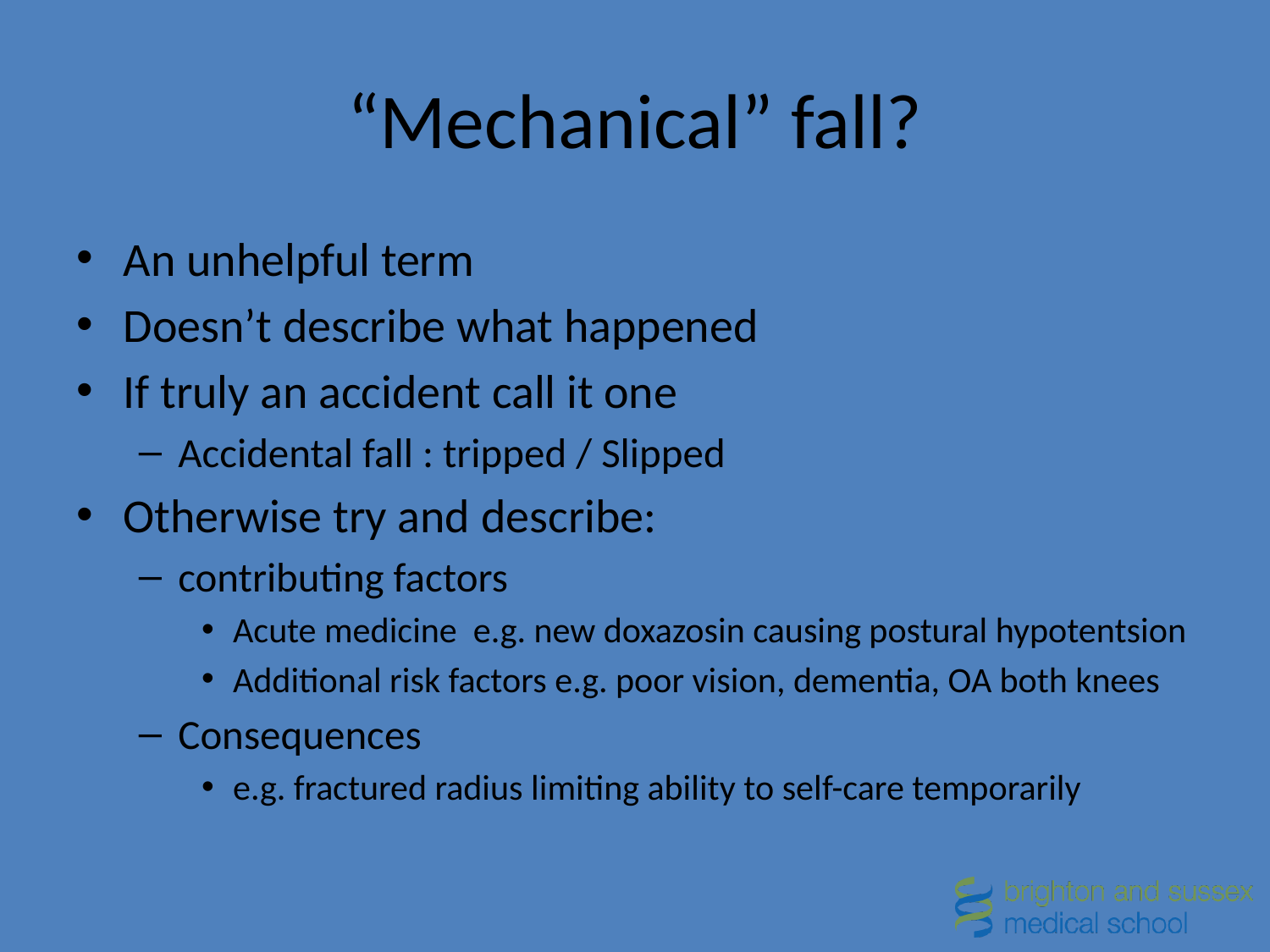

# “Mechanical” fall?
An unhelpful term
Doesn’t describe what happened
If truly an accident call it one
Accidental fall : tripped / Slipped
Otherwise try and describe:
contributing factors
Acute medicine  e.g. new doxazosin causing postural hypotentsion
Additional risk factors e.g. poor vision, dementia, OA both knees
Consequences
e.g. fractured radius limiting ability to self-care temporarily